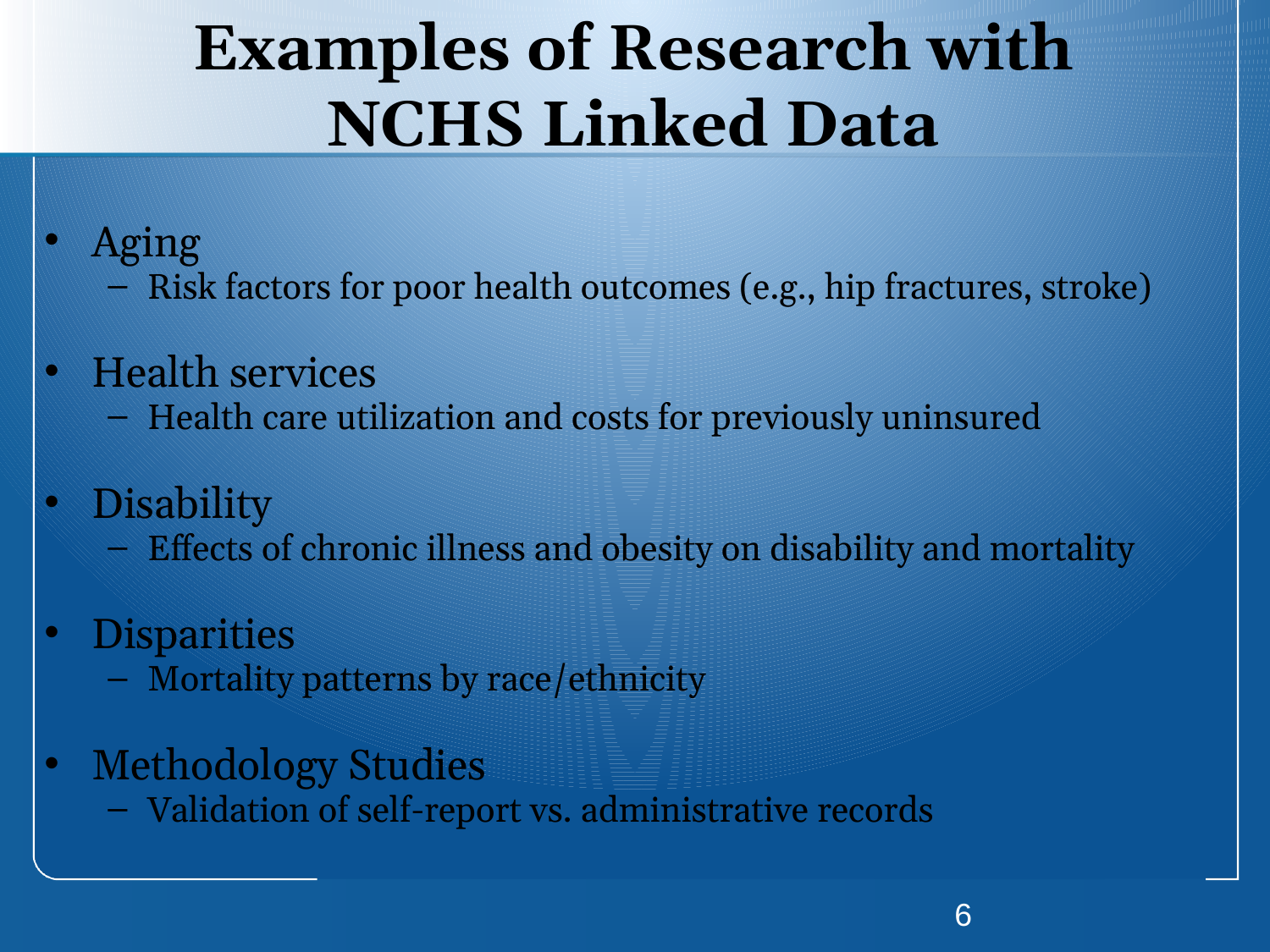

# Examples of Research with NCHS Linked Data

Aging
Risk factors for poor health outcomes (e.g., hip fractures, stroke)

Health services
Health care utilization and costs for previously uninsured

Disability
Effects of chronic illness and obesity on disability and mortality

Disparities
Mortality patterns by race/ethnicity

Methodology Studies
Validation of self-report vs. administrative records
6